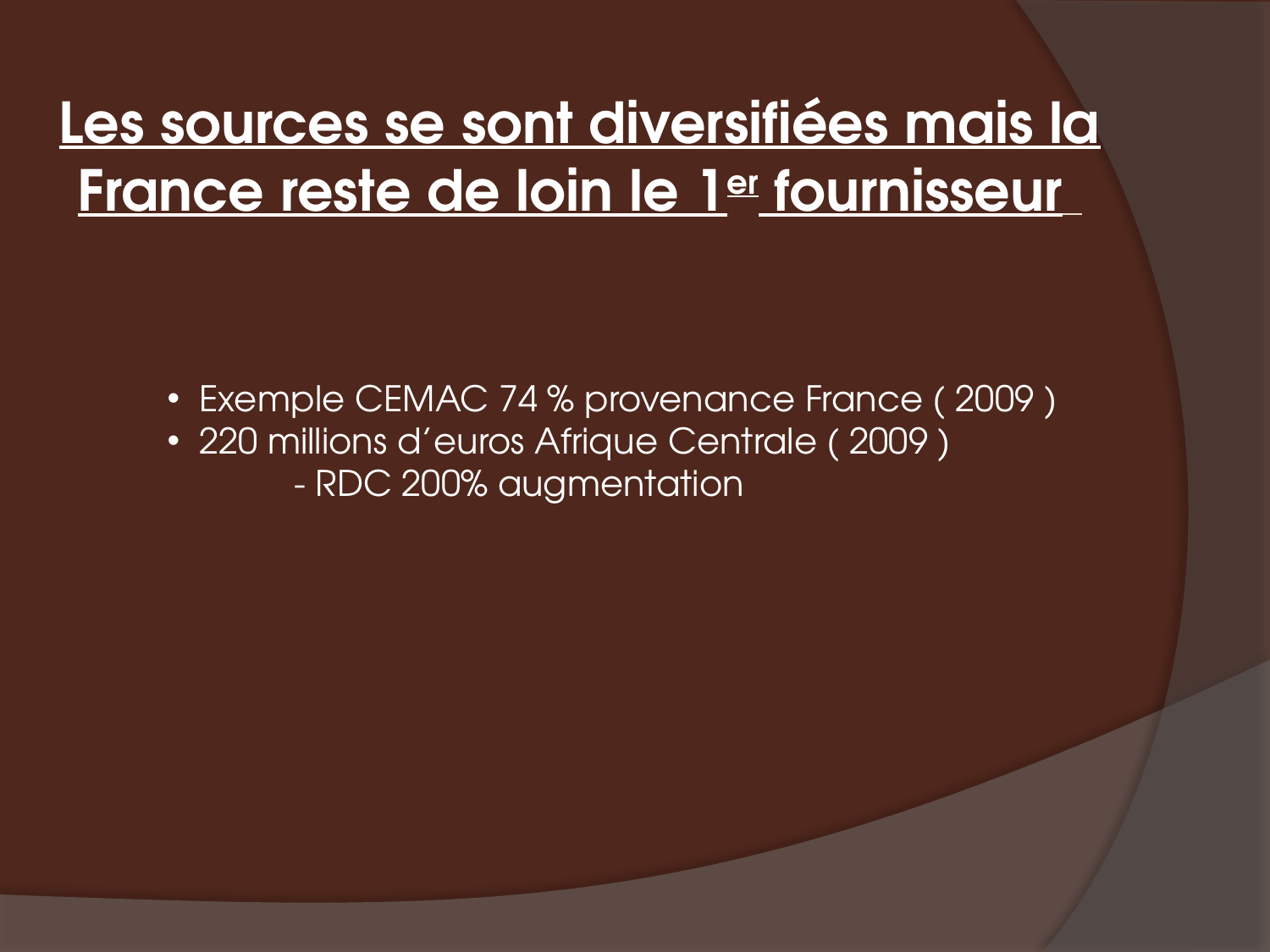

Les sources se sont diversifiées mais la France reste de loin le 1er fournisseur
  Exemple CEMAC 74 % provenance France ( 2009 )
  220 millions d’euros Afrique Centrale ( 2009 )
	- RDC 200% augmentation